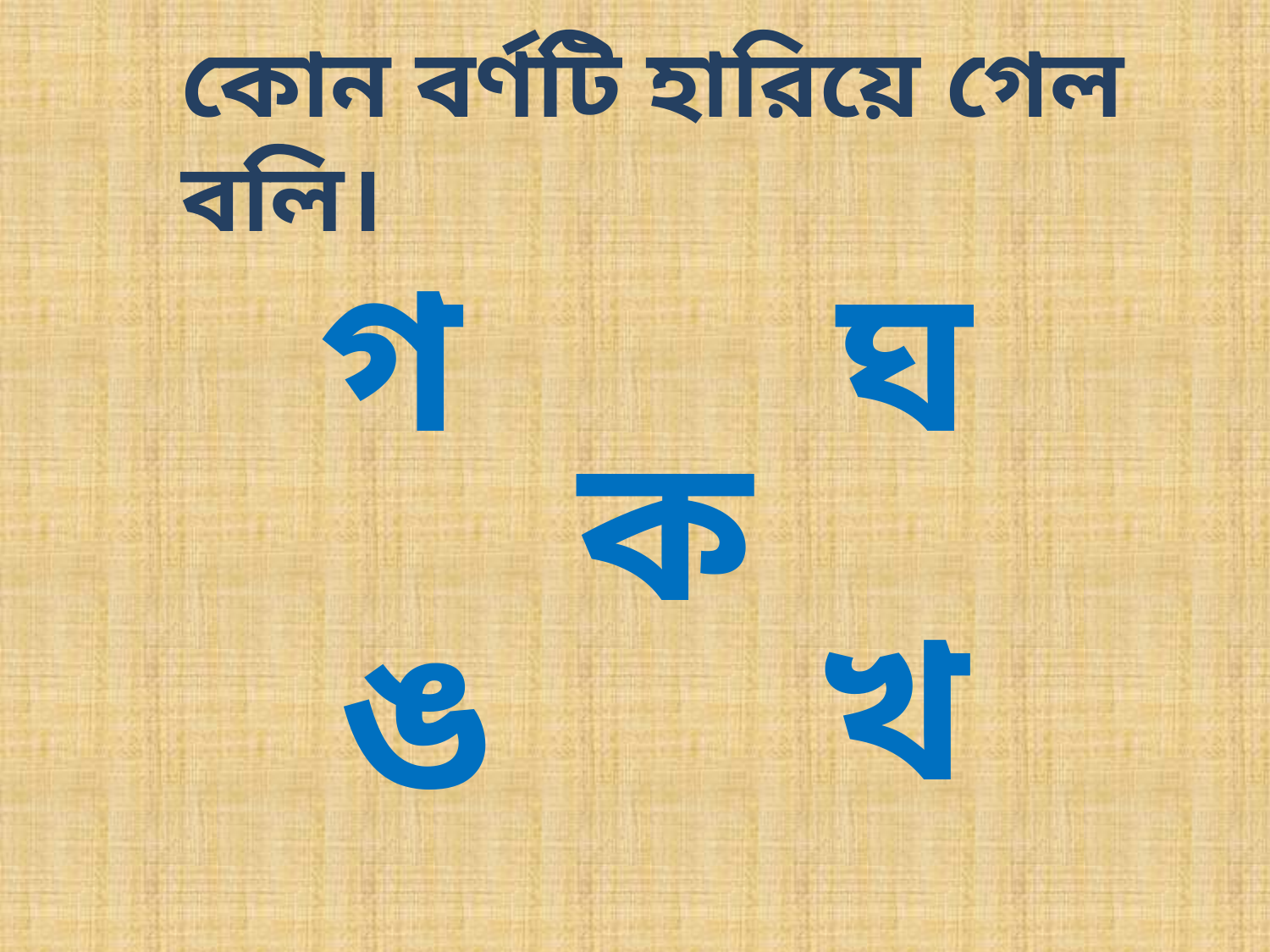

কোন বর্ণটি হারিয়ে গেল বলি।
গ
ঘ
ক
খ
ঙ